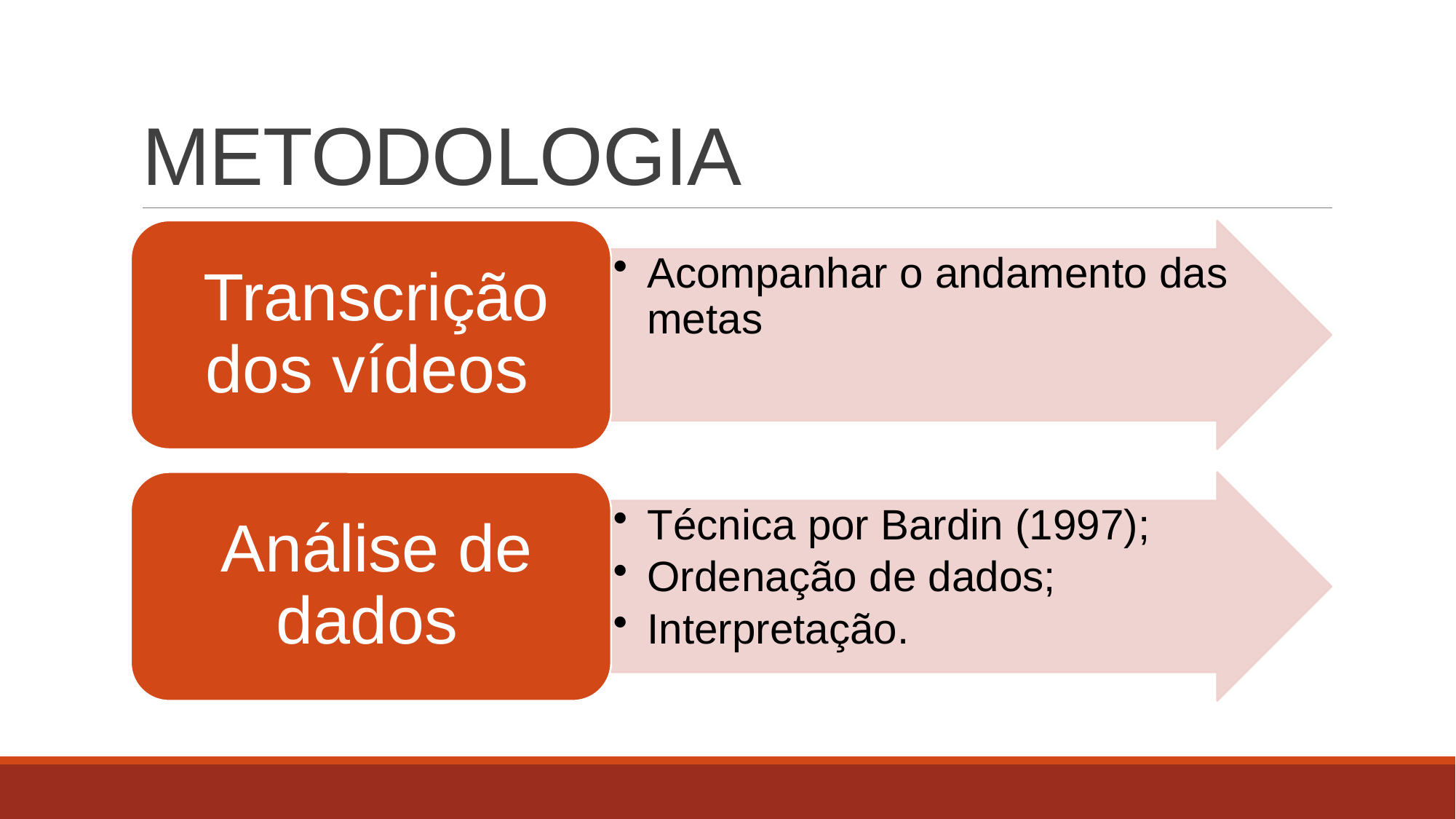

# METODOLOGIA
Acompanhar o andamento das metas
Transcrição dos vídeos
Técnica por Bardin (1997);
Ordenação de dados;
Interpretação.
Análise de dados